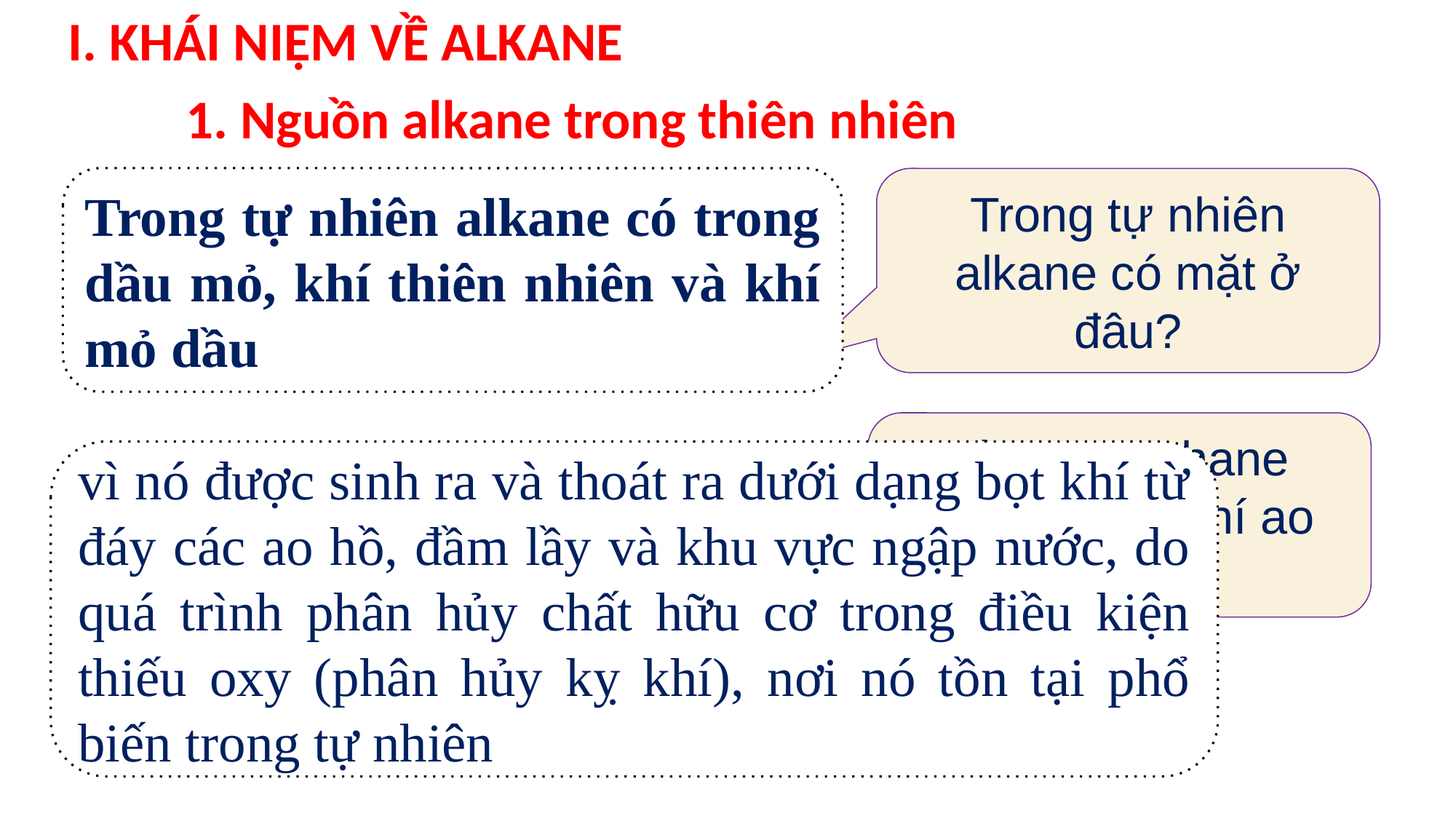

I. KHÁI NIỆM VỀ ALKANE
1. Nguồn alkane trong thiên nhiên
Trong tự nhiên alkane có trong dầu mỏ, khí thiên nhiên và khí mỏ dầu
Trong tự nhiên alkane có mặt ở đâu?
Vì sao methane được gọi là khí ao hồ?
vì nó được sinh ra và thoát ra dưới dạng bọt khí từ đáy các ao hồ, đầm lầy và khu vực ngập nước, do quá trình phân hủy chất hữu cơ trong điều kiện thiếu oxy (phân hủy kỵ khí), nơi nó tồn tại phổ biến trong tự nhiên